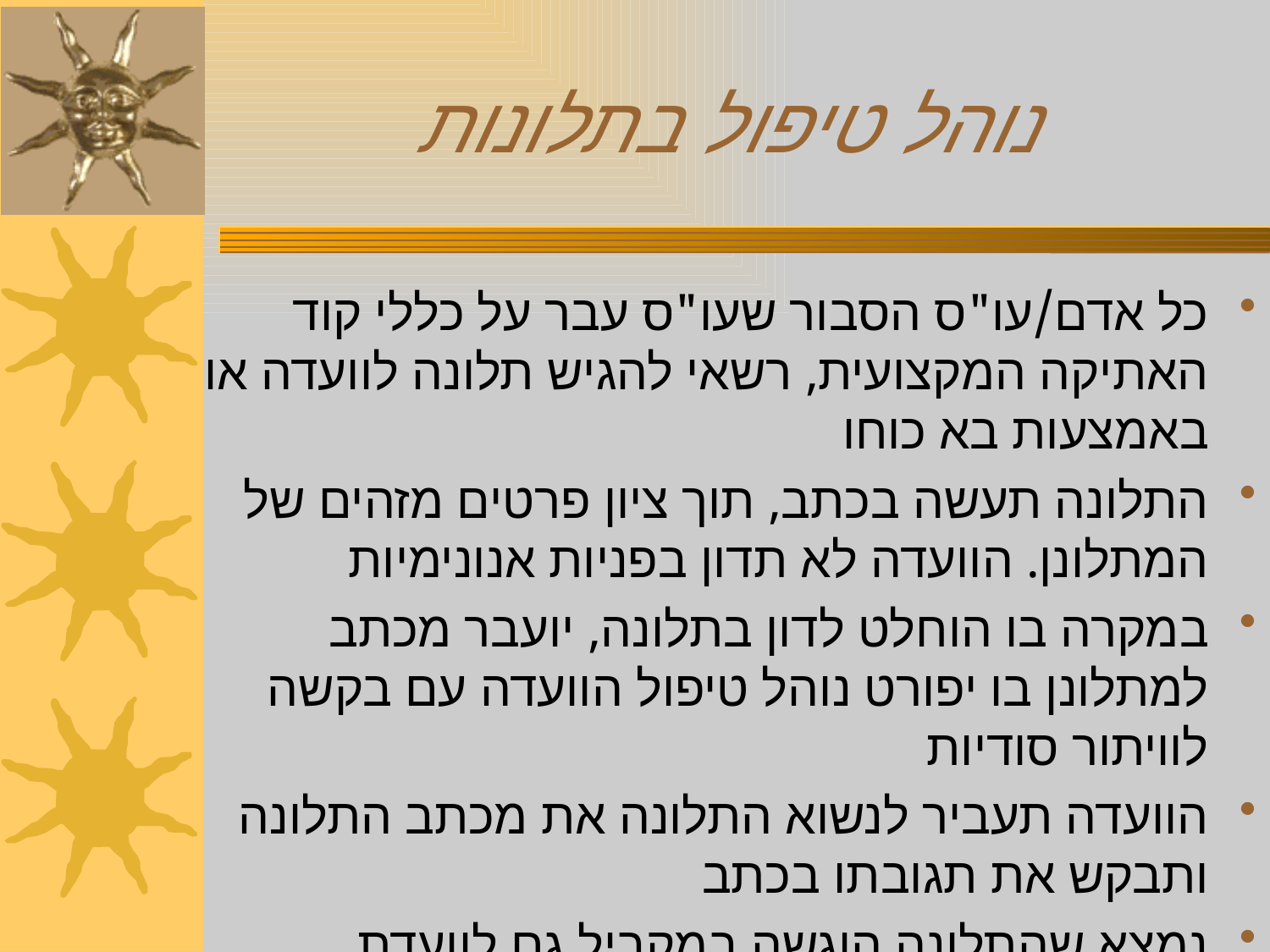

# נוהל טיפול בתלונות
כל אדם/עו"ס הסבור שעו"ס עבר על כללי קוד האתיקה המקצועית, רשאי להגיש תלונה לוועדה או באמצעות בא כוחו
התלונה תעשה בכתב, תוך ציון פרטים מזהים של המתלונן. הוועדה לא תדון בפניות אנונימיות
במקרה בו הוחלט לדון בתלונה, יועבר מכתב למתלונן בו יפורט נוהל טיפול הוועדה עם בקשה לוויתור סודיות
הוועדה תעביר לנשוא התלונה את מכתב התלונה ותבקש את תגובתו בכתב
נמצא שהתלונה הוגשה במקביל גם לוועדת משמעת